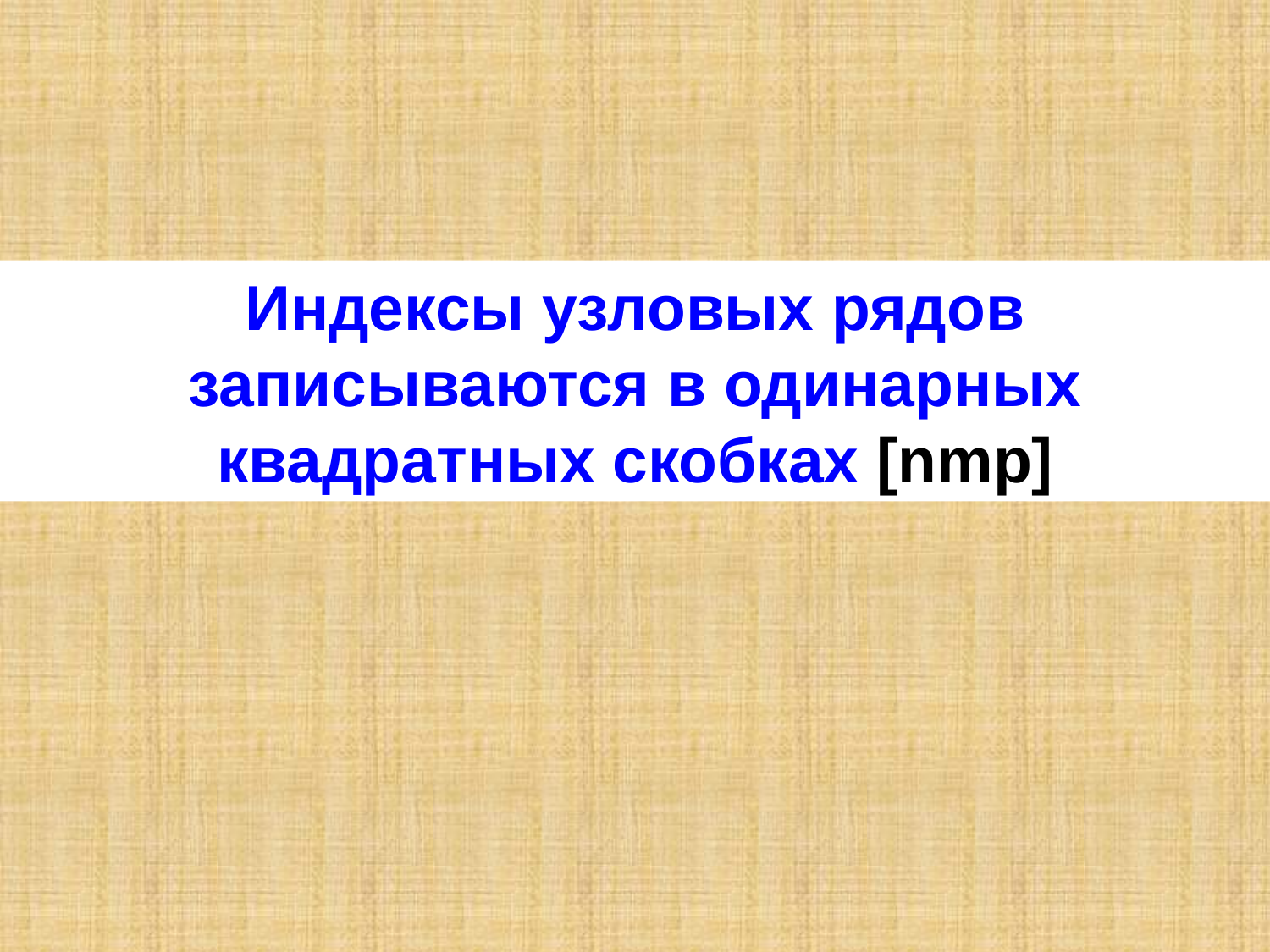

Индексы узловых рядов записываются в одинарных квадратных скобках [nmp]